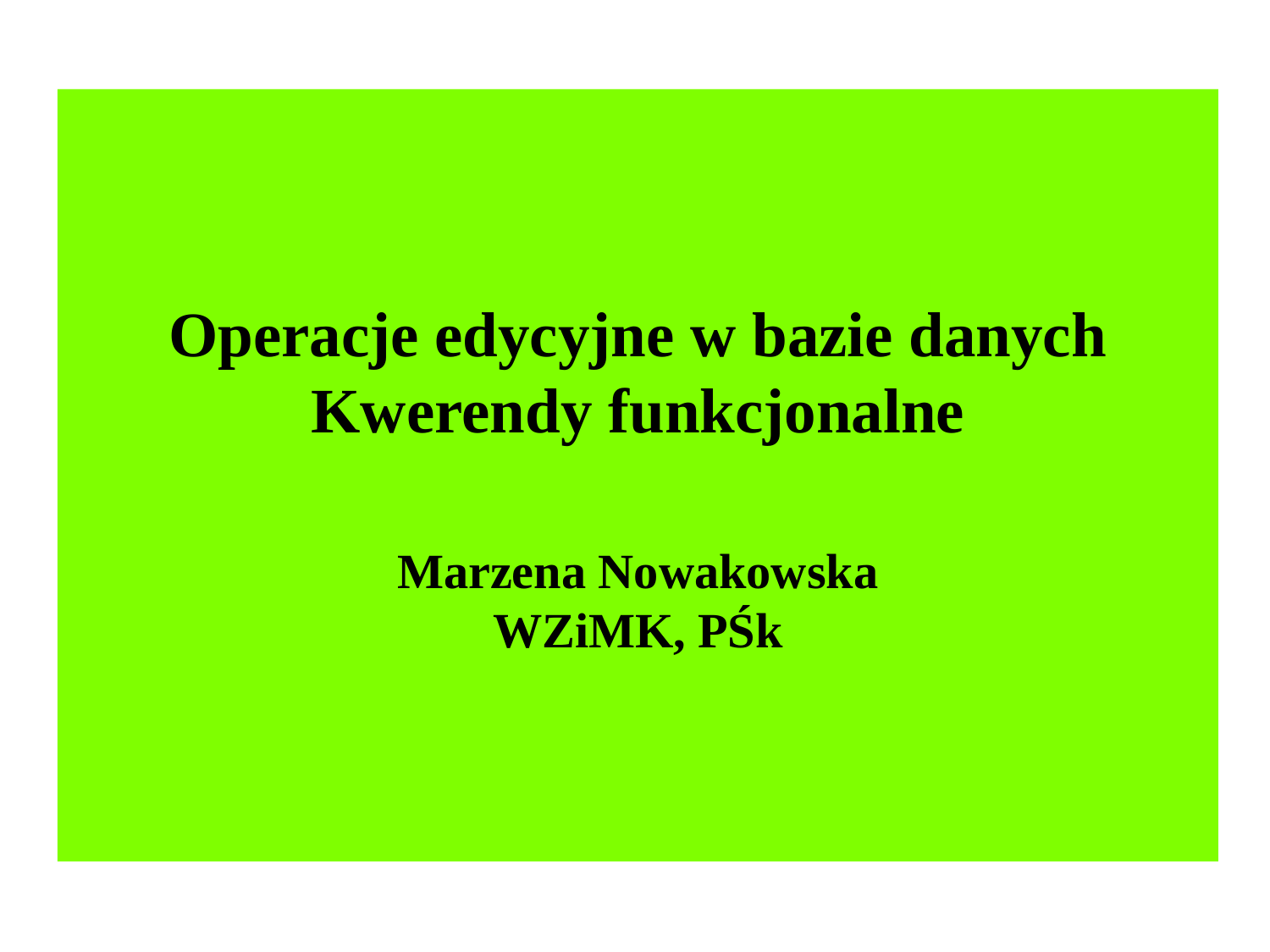

# Operacje edycyjne w bazie danych Kwerendy funkcjonalne Marzena Nowakowska WZiMK, PŚk